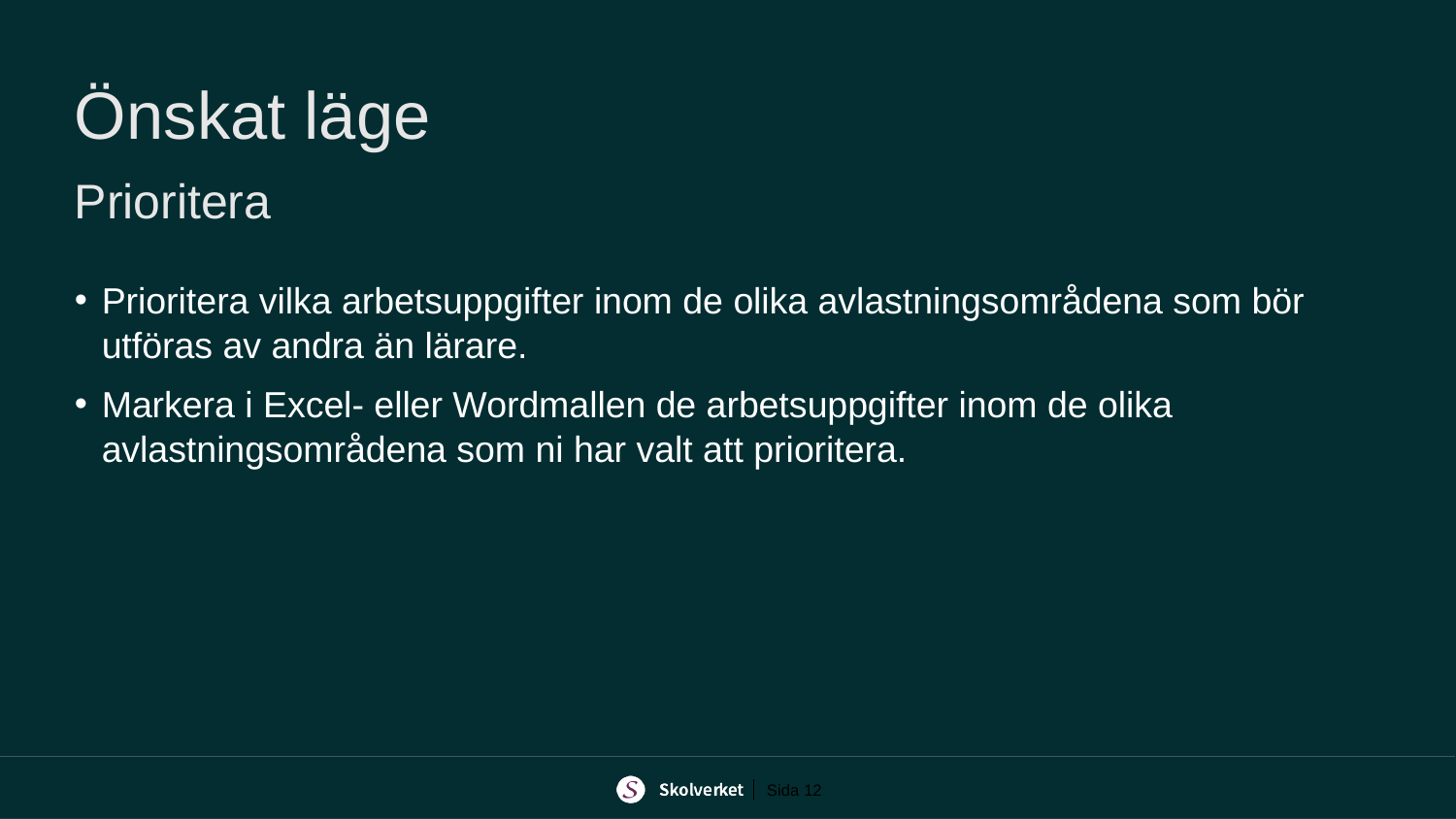

# Önskat läge Prioritera
Prioritera vilka arbetsuppgifter inom de olika avlastningsområdena som bör utföras av andra än lärare.
Markera i Excel- eller Wordmallen de arbetsuppgifter inom de olika avlastningsområdena som ni har valt att prioritera.